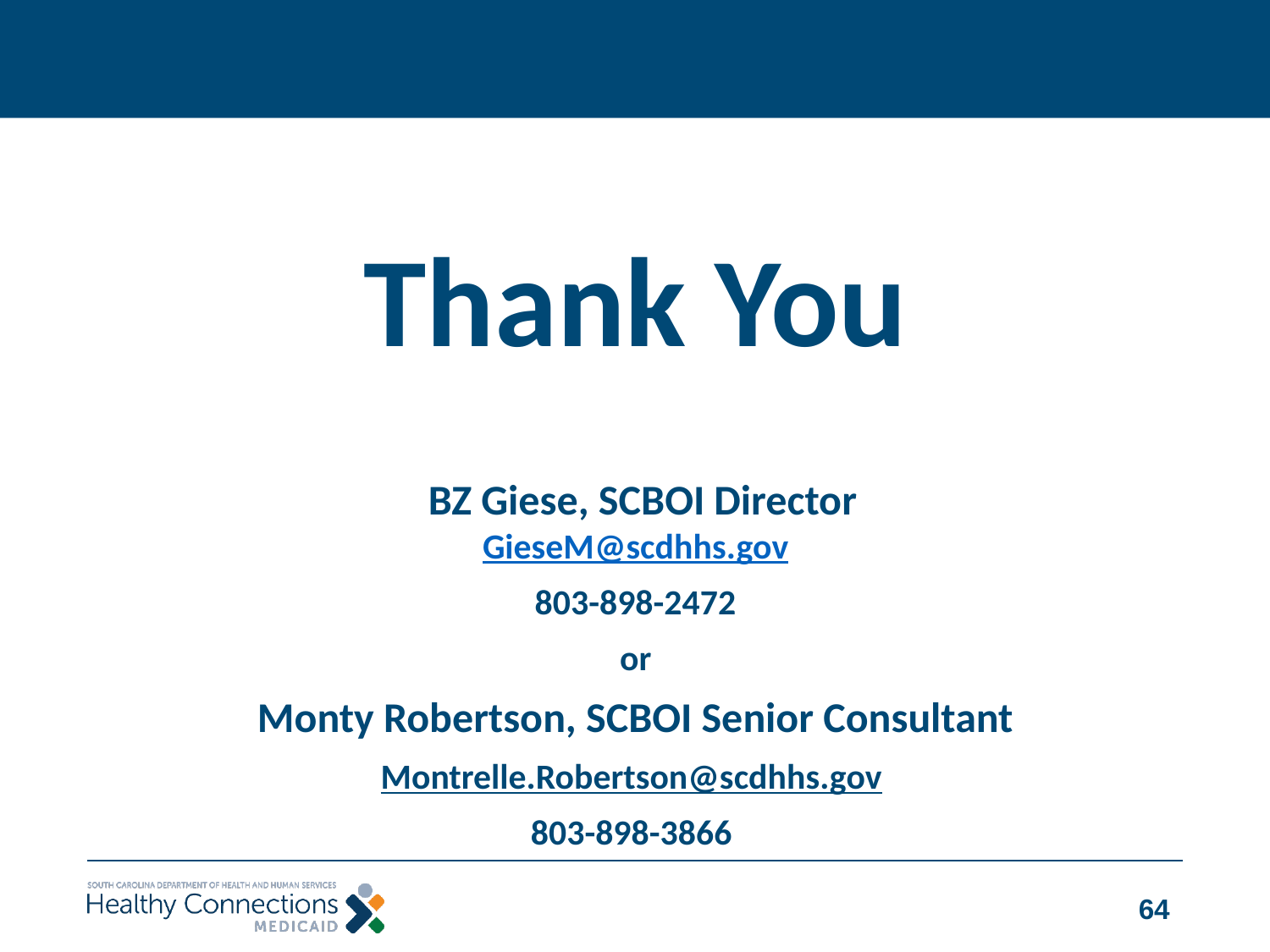

Thank You
 BZ Giese, SCBOI Director
GieseM@scdhhs.gov
803-898-2472
or
Monty Robertson, SCBOI Senior Consultant
Montrelle.Robertson@scdhhs.gov
803-898-3866

64